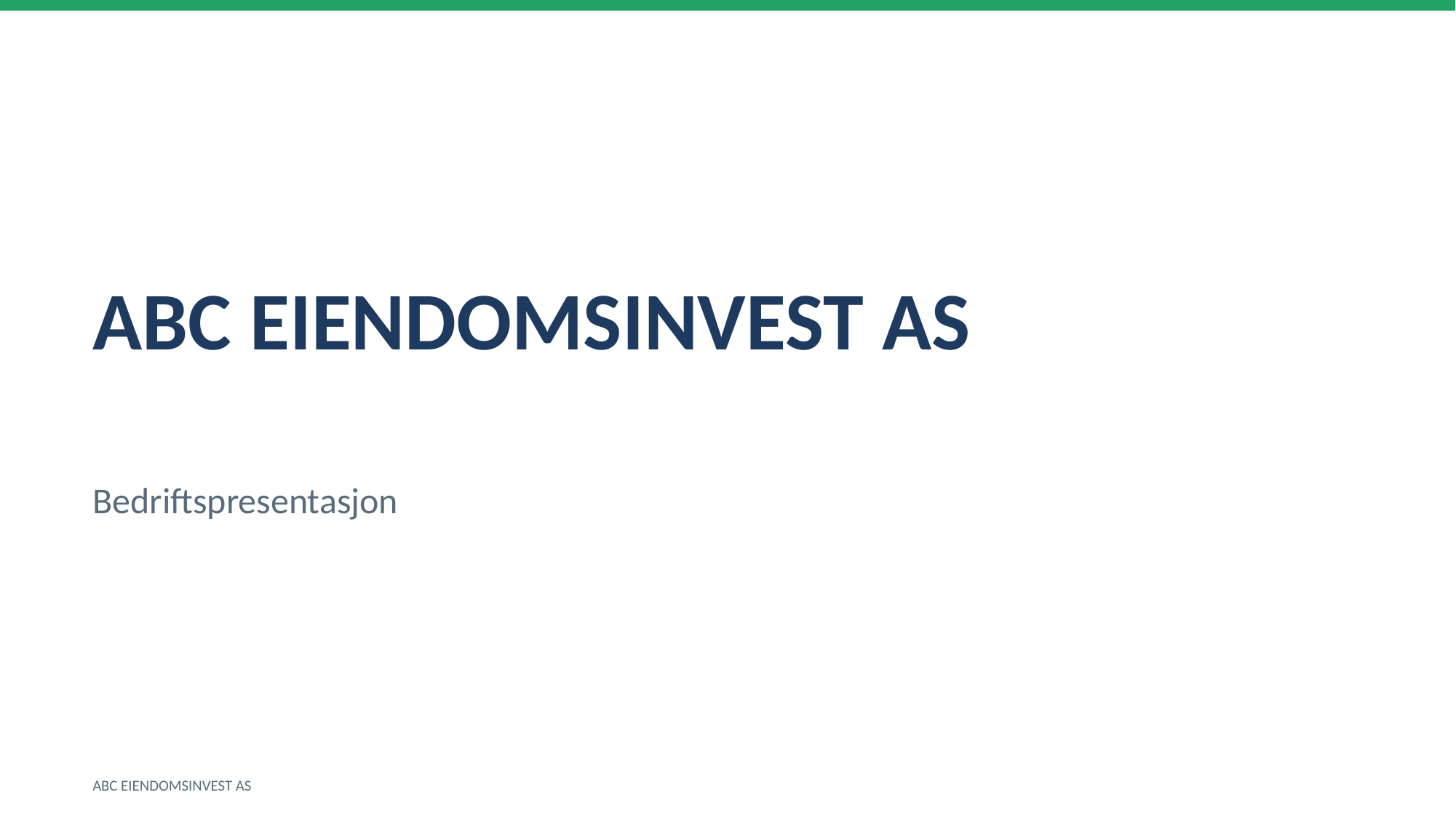

ABC EIENDOMSINVEST AS
Bedriftspresentasjon
ABC EIENDOMSINVEST AS